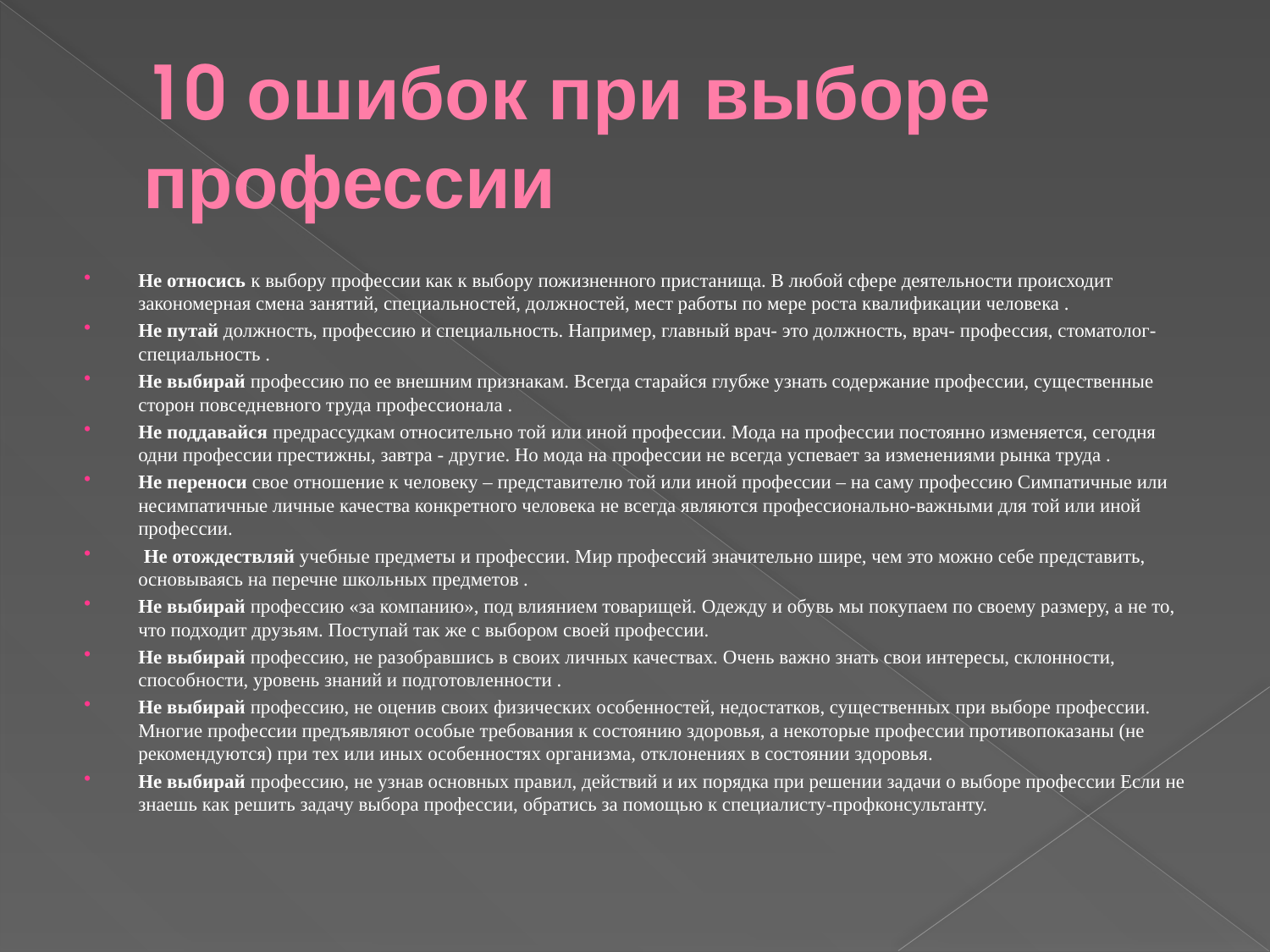

# 10 ошибок при выборе профессии
Не относись к выбору профессии как к выбору пожизненного пристанища. В любой сфере деятельности происходит закономерная смена занятий, специальностей, должностей, мест работы по мере роста квалификации человека .
Не путай должность, профессию и специальность. Например, главный врач- это должность, врач- профессия, стоматолог- специальность .
Не выбирай профессию по ее внешним признакам. Всегда старайся глубже узнать содержание профессии, существенные сторон повседневного труда профессионала .
Не поддавайся предрассудкам относительно той или иной профессии. Мода на профессии постоянно изменяется, сегодня одни профессии престижны, завтра - другие. Но мода на профессии не всегда успевает за изменениями рынка труда .
Не переноси свое отношение к человеку – представителю той или иной профессии – на саму профессию Симпатичные или несимпатичные личные качества конкретного человека не всегда являются профессионально-важными для той или иной профессии.
 Не отождествляй учебные предметы и профессии. Мир профессий значительно шире, чем это можно себе представить, основываясь на перечне школьных предметов .
Не выбирай профессию «за компанию», под влиянием товарищей. Одежду и обувь мы покупаем по своему размеру, а не то, что подходит друзьям. Поступай так же с выбором своей профессии.
Не выбирай профессию, не разобравшись в своих личных качествах. Очень важно знать свои интересы, склонности, способности, уровень знаний и подготовленности .
Не выбирай профессию, не оценив своих физических особенностей, недостатков, существенных при выборе профессии. Многие профессии предъявляют особые требования к состоянию здоровья, а некоторые профессии противопоказаны (не рекомендуются) при тех или иных особенностях организма, отклонениях в состоянии здоровья.
Не выбирай профессию, не узнав основных правил, действий и их порядка при решении задачи о выборе профессии Если не знаешь как решить задачу выбора профессии, обратись за помощью к специалисту-профконсультанту.